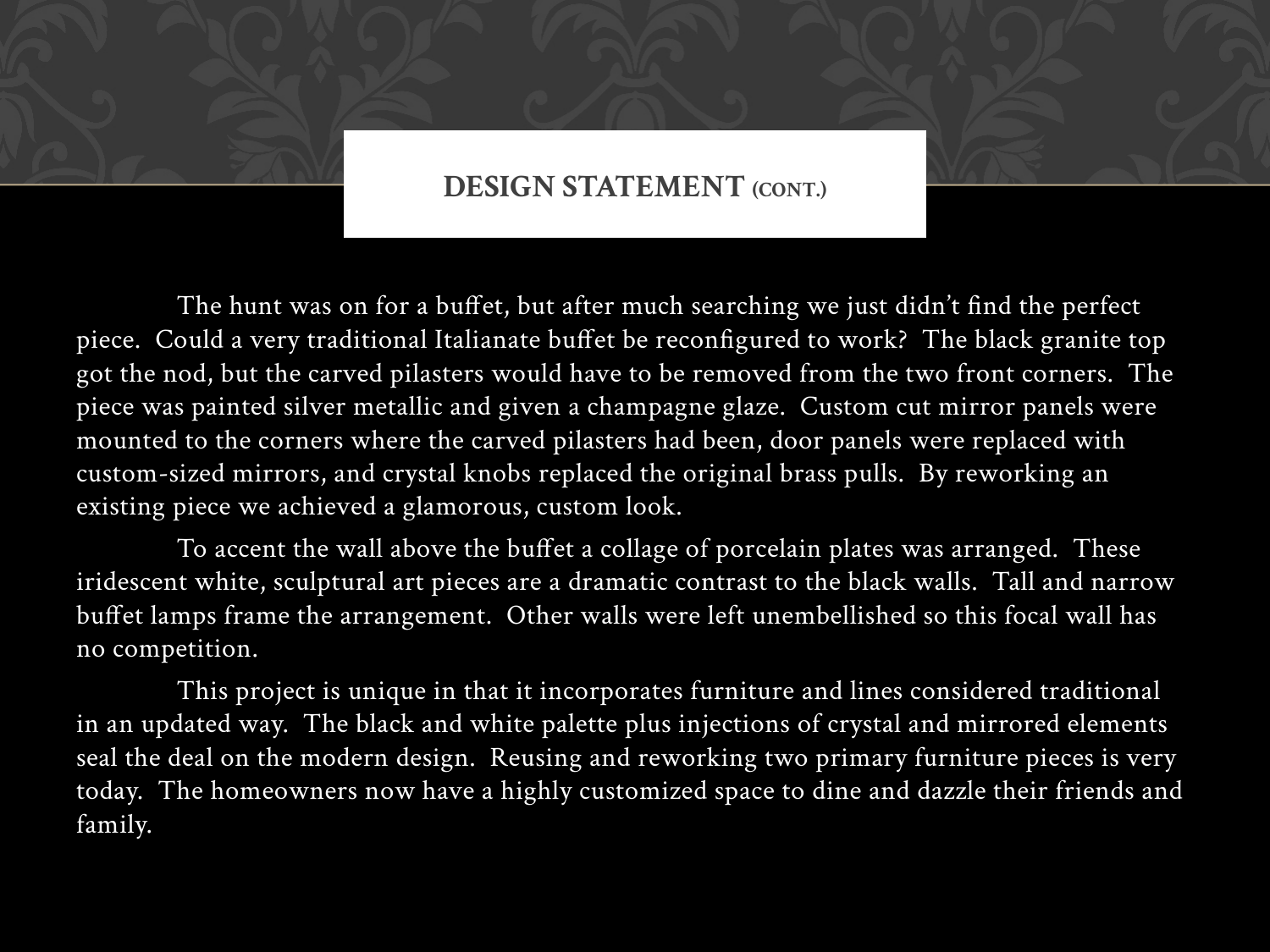

# Design Statement (cont.)
	The hunt was on for a buffet, but after much searching we just didn’t find the perfect piece.  Could a very traditional Italianate buffet be reconfigured to work?  The black granite top got the nod, but the carved pilasters would have to be removed from the two front corners.  The piece was painted silver metallic and given a champagne glaze.  Custom cut mirror panels were mounted to the corners where the carved pilasters had been, door panels were replaced with custom-sized mirrors, and crystal knobs replaced the original brass pulls.  By reworking an existing piece we achieved a glamorous, custom look.
	To accent the wall above the buffet a collage of porcelain plates was arranged.  These iridescent white, sculptural art pieces are a dramatic contrast to the black walls.  Tall and narrow buffet lamps frame the arrangement.  Other walls were left unembellished so this focal wall has no competition.
	This project is unique in that it incorporates furniture and lines considered traditional in an updated way.  The black and white palette plus injections of crystal and mirrored elements seal the deal on the modern design.  Reusing and reworking two primary furniture pieces is very today.  The homeowners now have a highly customized space to dine and dazzle their friends and family.